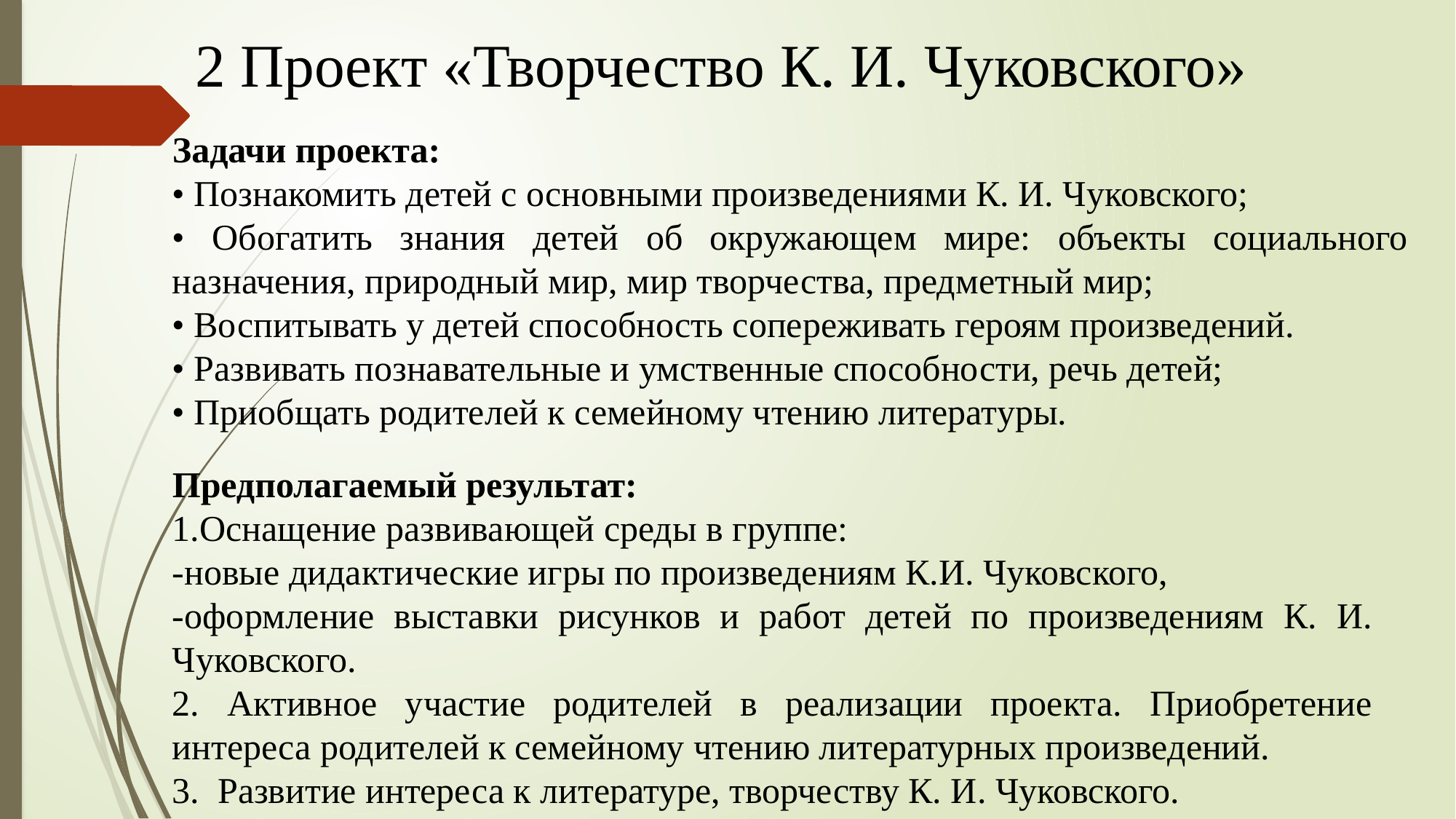

2 Проект «Творчество К. И. Чуковского»
Задачи проекта:
• Познакомить детей с основными произведениями К. И. Чуковского;
• Обогатить знания детей об окружающем мире: объекты социального назначения, природный мир, мир творчества, предметный мир;
• Воспитывать у детей способность сопереживать героям произведений.
• Развивать познавательные и умственные способности, речь детей;
• Приобщать родителей к семейному чтению литературы.
Предполагаемый результат:
1.Оснащение развивающей среды в группе:
-новые дидактические игры по произведениям К.И. Чуковского,
-оформление выставки рисунков и работ детей по произведениям К. И. Чуковского.
2. Активное участие родителей в реализации проекта. Приобретение интереса родителей к семейному чтению литературных произведений.
3.  Развитие интереса к литературе, творчеству К. И. Чуковского.